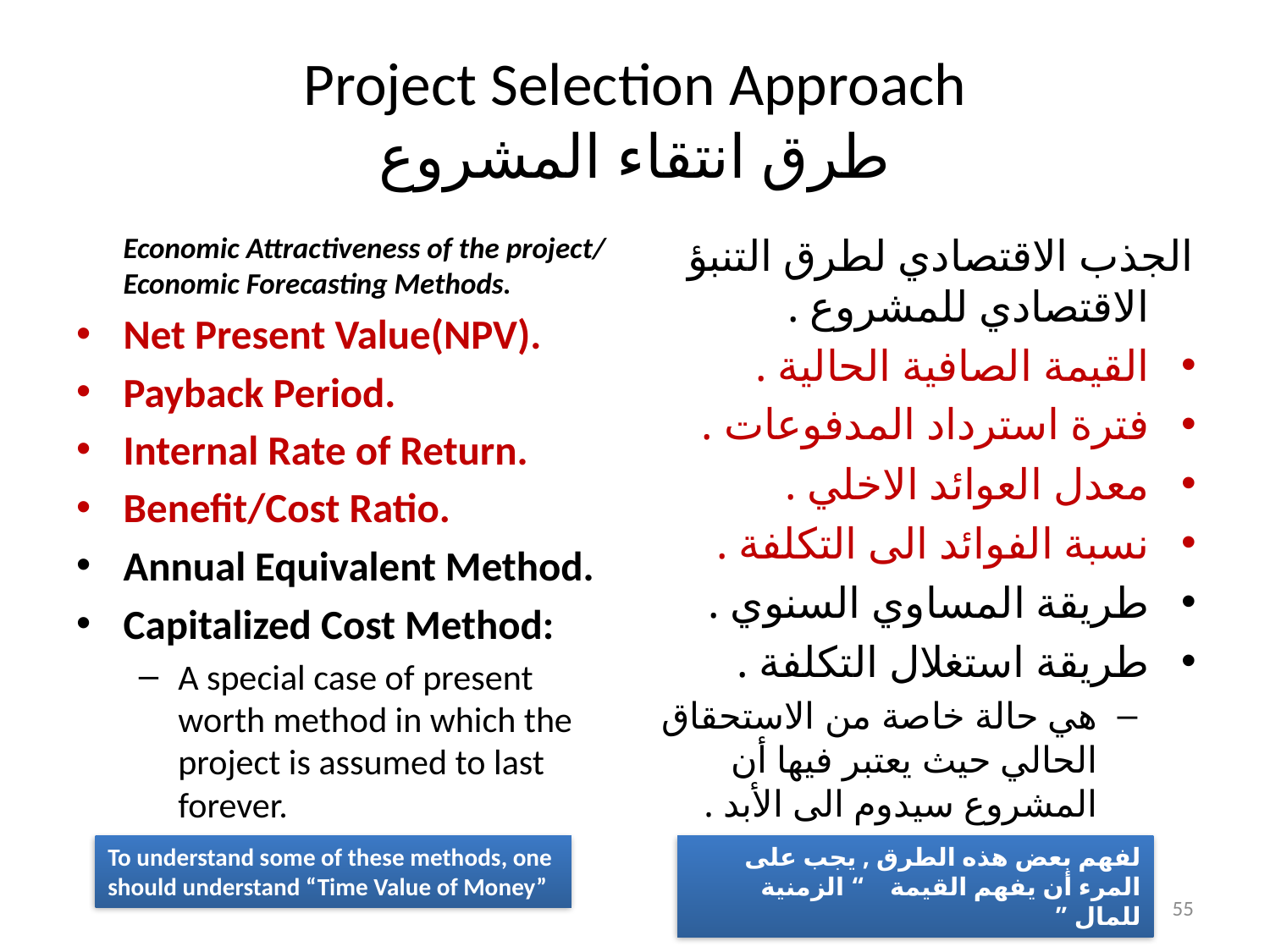

# Project Selection Approach طرق انتقاء المشروع
	Economic Attractiveness of the project/ Economic Forecasting Methods.
Net Present Value(NPV).
Payback Period.
Internal Rate of Return.
Benefit/Cost Ratio.
Annual Equivalent Method.
Capitalized Cost Method:
A special case of present worth method in which the project is assumed to last forever.
الجذب الاقتصادي لطرق التنبؤ الاقتصادي للمشروع .
القيمة الصافية الحالية .
فترة استرداد المدفوعات .
معدل العوائد الاخلي .
نسبة الفوائد الى التكلفة .
طريقة المساوي السنوي .
طريقة استغلال التكلفة .
هي حالة خاصة من الاستحقاق الحالي حيث يعتبر فيها أن المشروع سيدوم الى الأبد .
To understand some of these methods, one should understand “Time Value of Money”
لفهم بعض هذه الطرق , يجب على المرء أن يفهم القيمة    “ الزمنية للمال ”
55